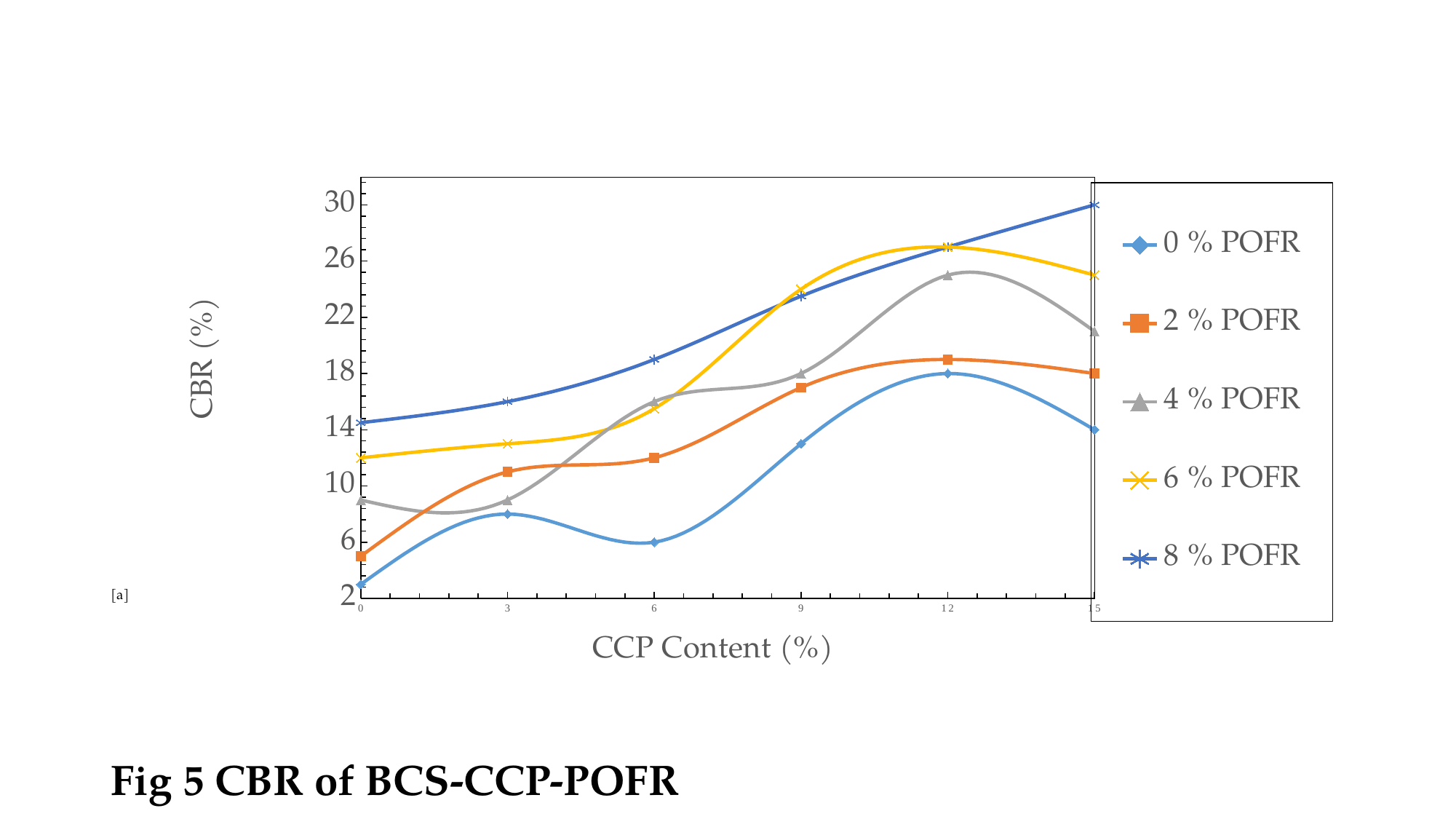

### Chart

| Category |  |  |  |  |  |
|---|---|---|---|---|---|
# Fig 5 CBR of BCS-CCP-POFR